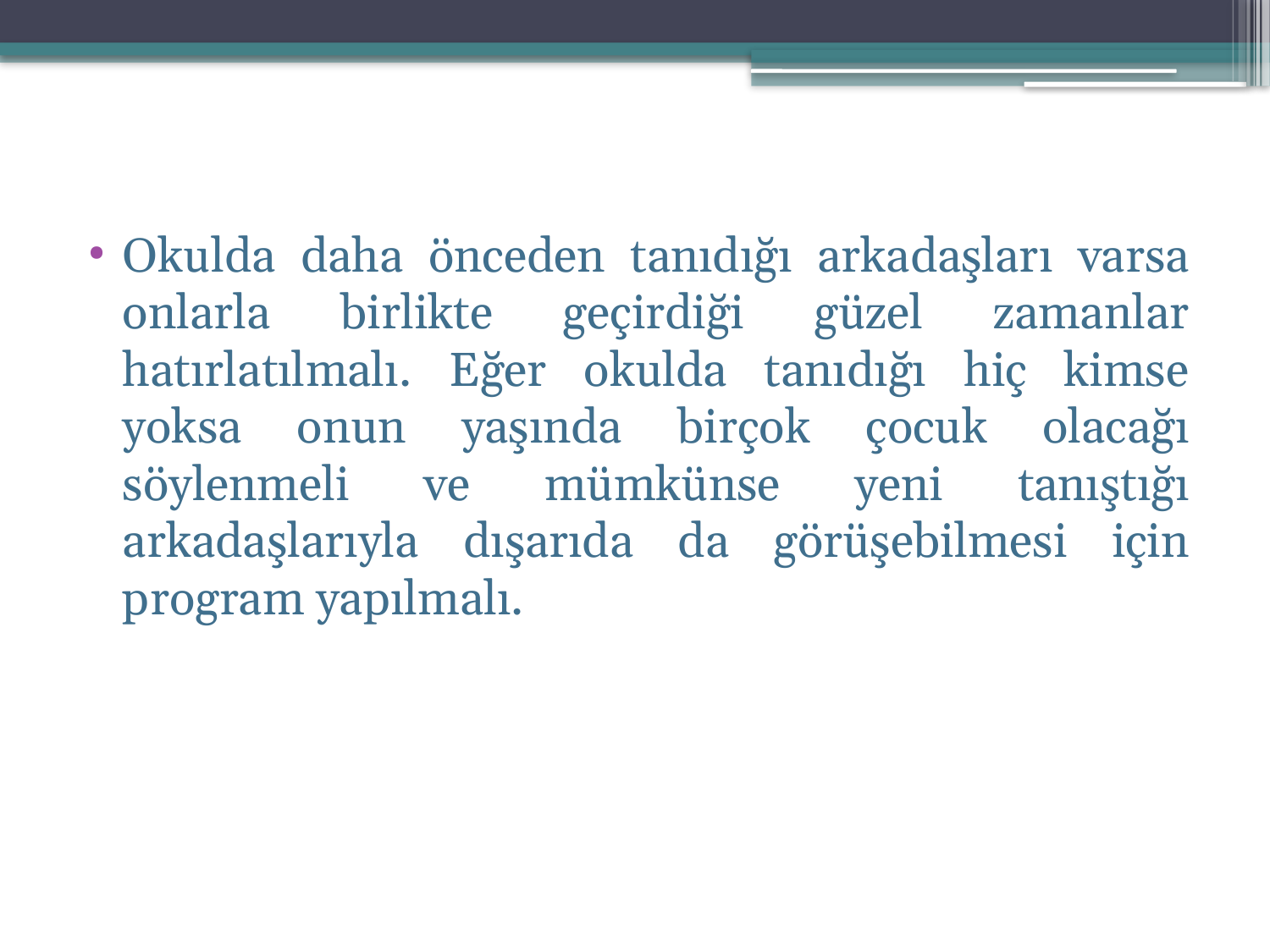

Okulda daha önceden tanıdığı arkadaşları varsa onlarla birlikte geçirdiği güzel zamanlar hatırlatılmalı. Eğer okulda tanıdığı hiç kimse yoksa onun yaşında birçok çocuk olacağı söylenmeli ve mümkünse yeni tanıştığı arkadaşlarıyla dışarıda da görüşebilmesi için program yapılmalı.